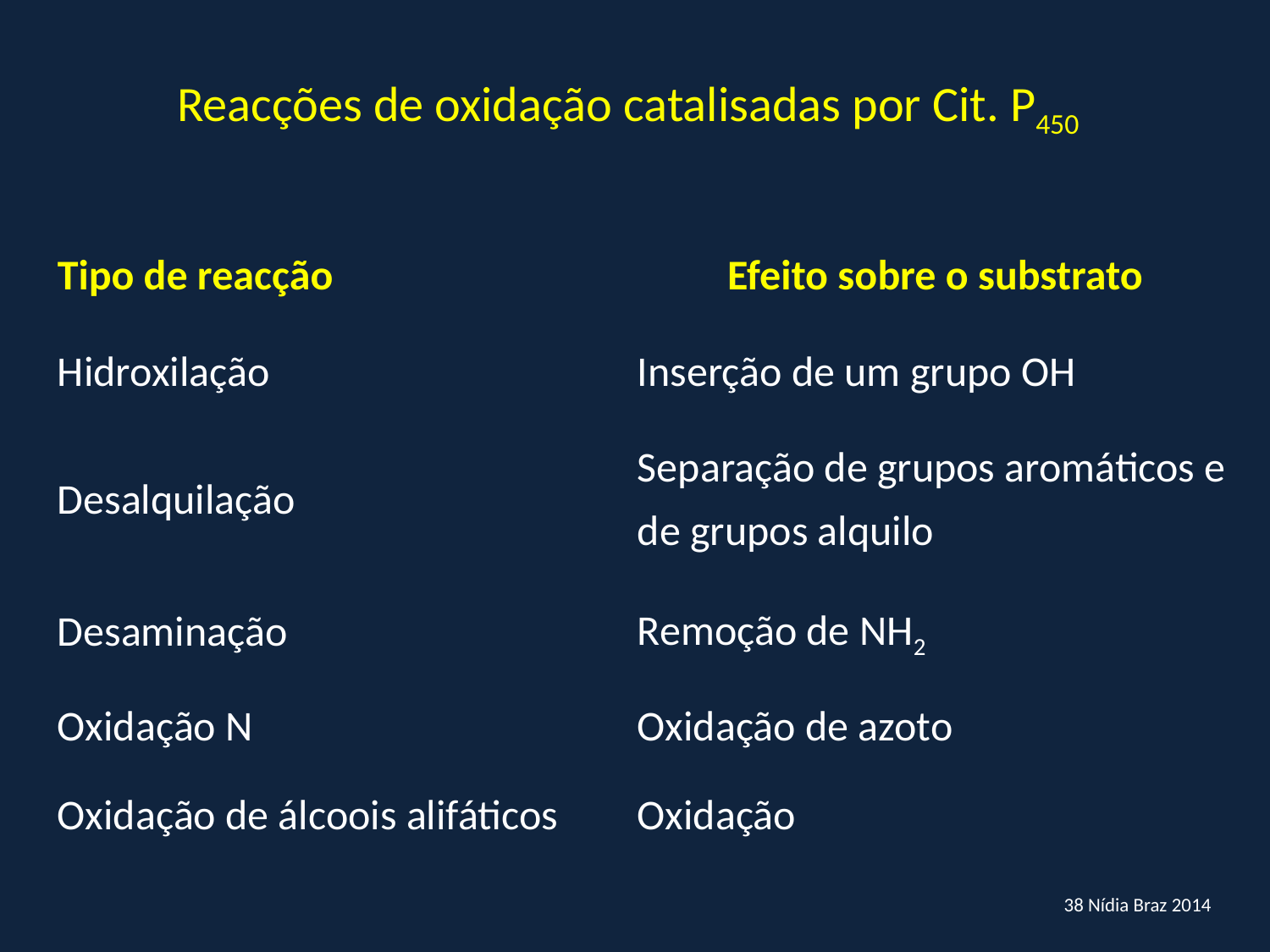

Reacções de oxidação catalisadas por Cit. P450
| Tipo de reacção | Efeito sobre o substrato |
| --- | --- |
| Hidroxilação | Inserção de um grupo OH |
| Desalquilação | Separação de grupos aromáticos e de grupos alquilo |
| Desaminação | Remoção de NH2 |
| Oxidação N | Oxidação de azoto |
| Oxidação de álcoois alifáticos | Oxidação |
38 Nídia Braz 2014